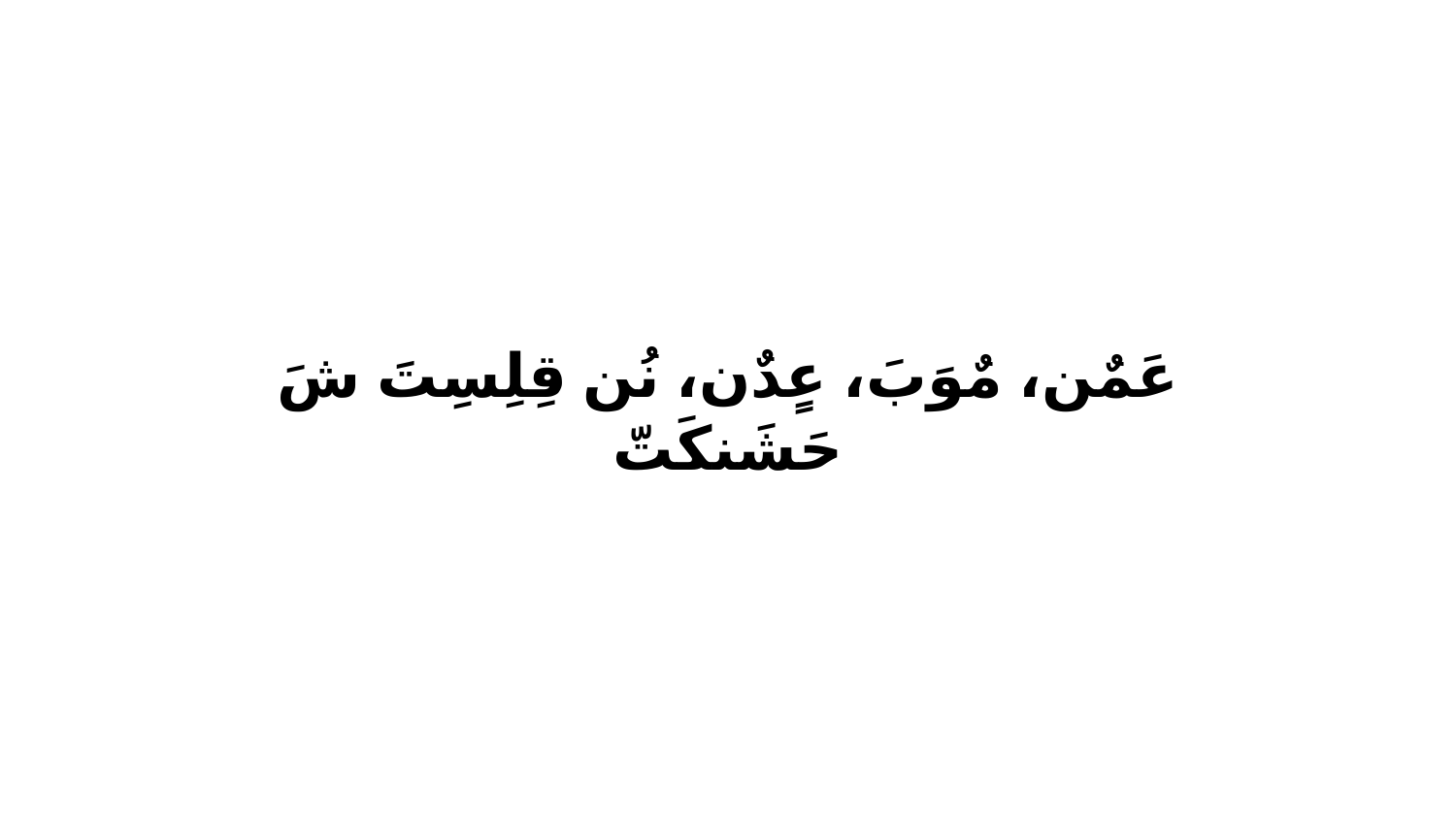

عَمٌن، مٌوَبَ، عٍدٌن، نُن قِلِسِتَ شَ حَشَنكَتّ